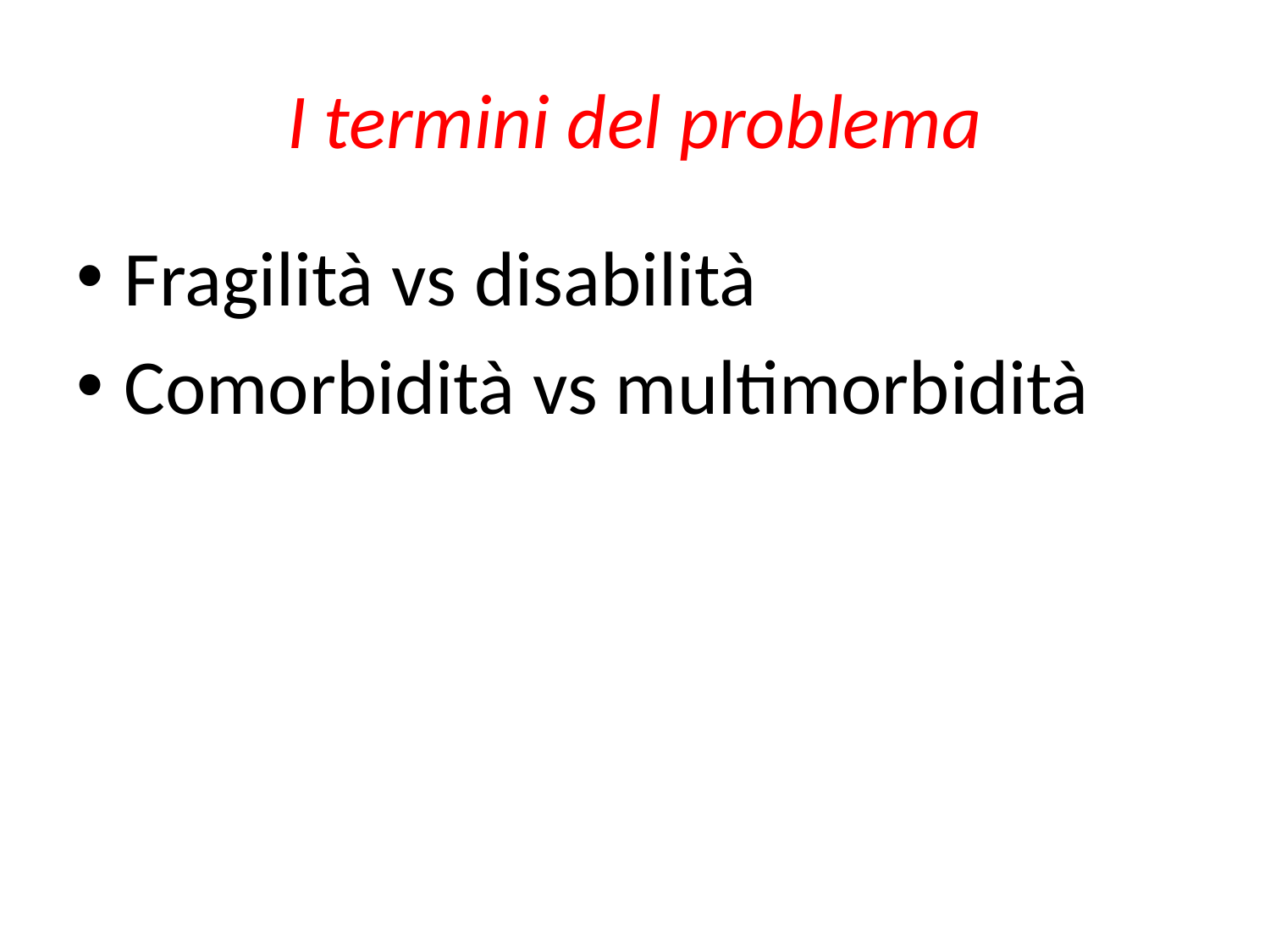

# I termini del problema
Fragilità vs disabilità
Comorbidità vs multimorbidità